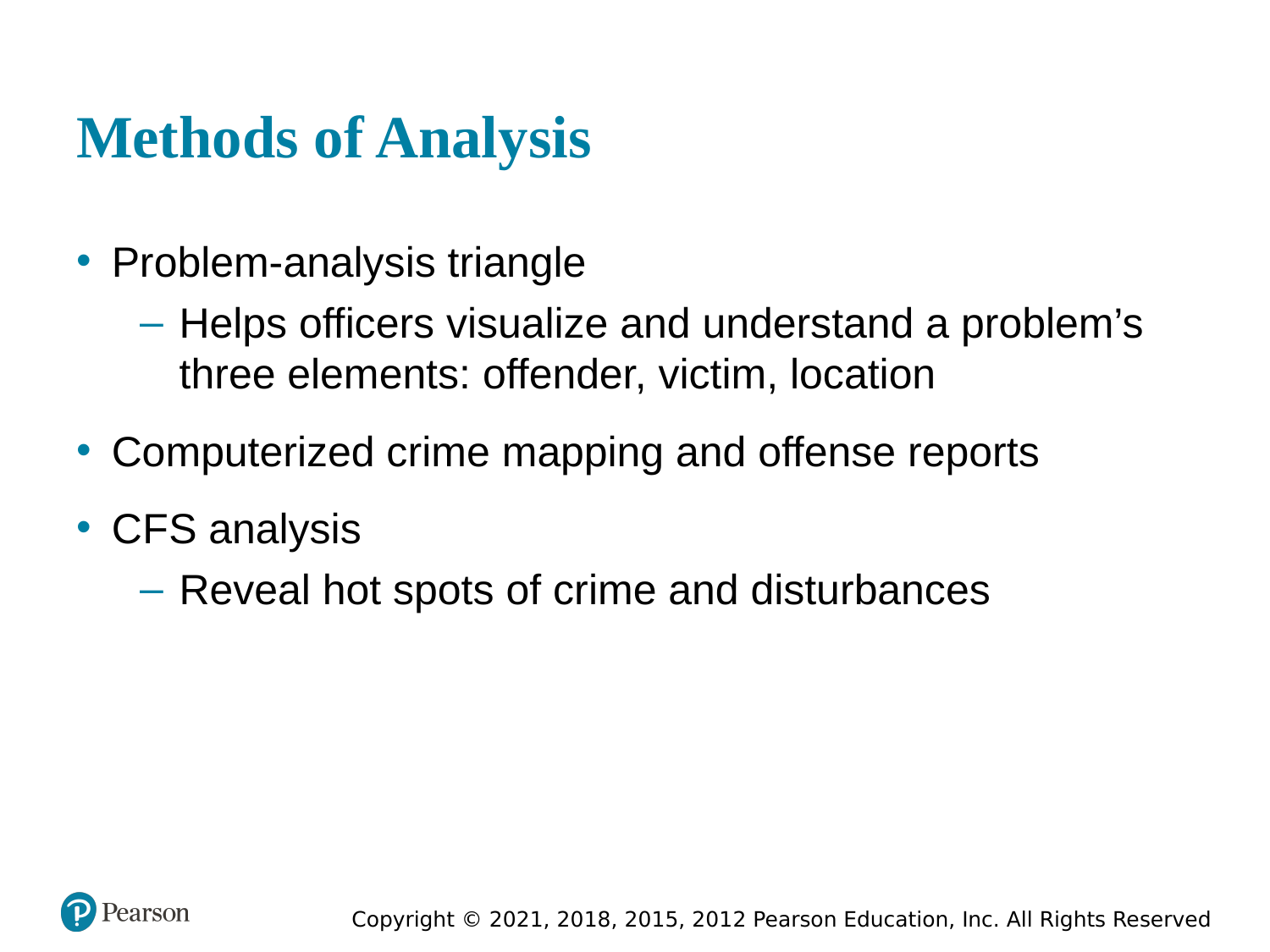

# Methods of Analysis
Problem-analysis triangle
Helps officers visualize and understand a problem’s three elements: offender, victim, location
Computerized crime mapping and offense reports
C F S analysis
Reveal hot spots of crime and disturbances